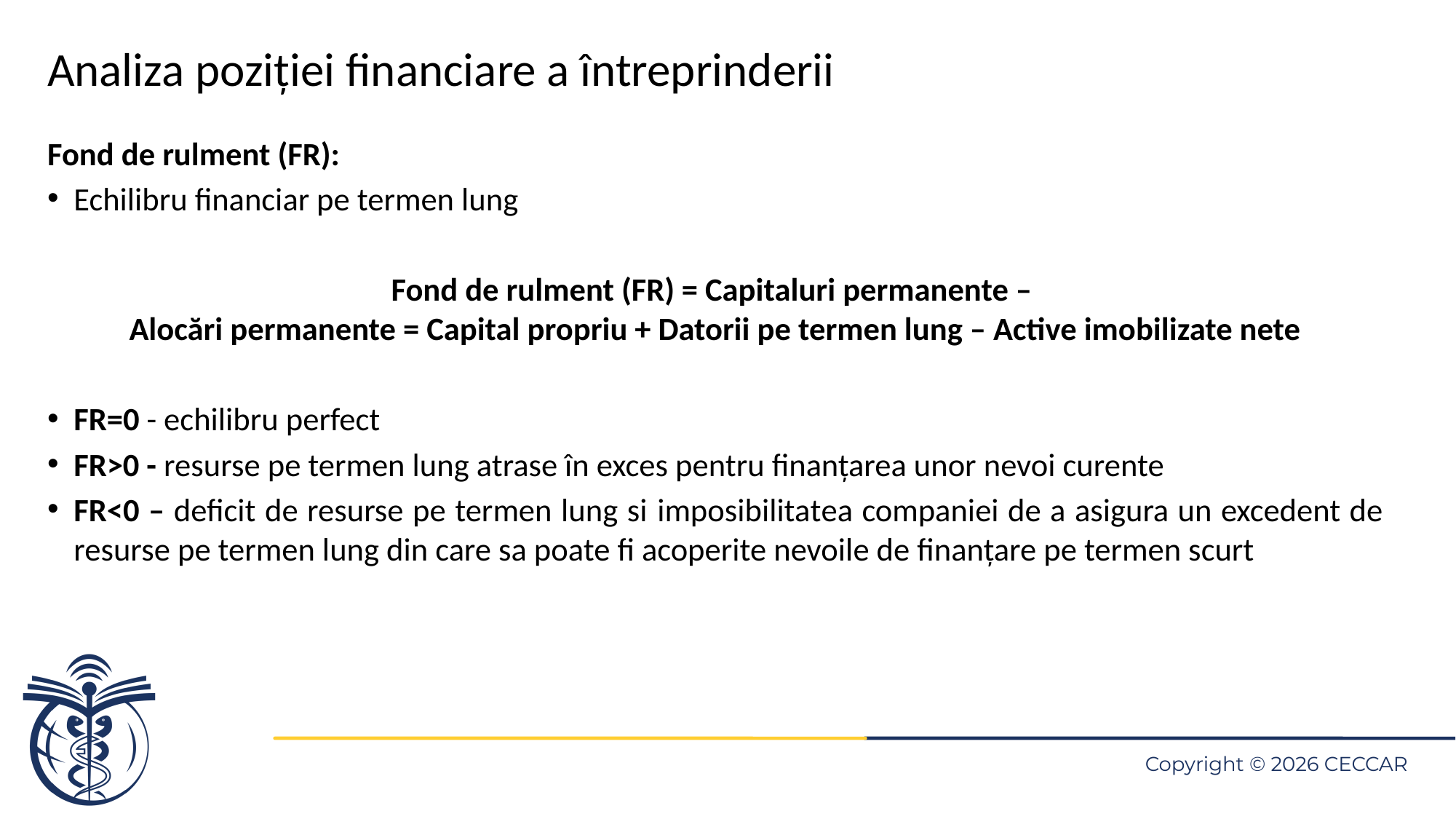

# Analiza poziției financiare a întreprinderii
Fond de rulment (FR):
Echilibru financiar pe termen lung

Fond de rulment (FR) = Capitaluri permanente –
Alocări permanente = Capital propriu + Datorii pe termen lung – Active imobilizate nete

FR=0 - echilibru perfect
FR>0 - resurse pe termen lung atrase în exces pentru finanțarea unor nevoi curente
FR<0 – deficit de resurse pe termen lung si imposibilitatea companiei de a asigura un excedent de resurse pe termen lung din care sa poate fi acoperite nevoile de finanțare pe termen scurt